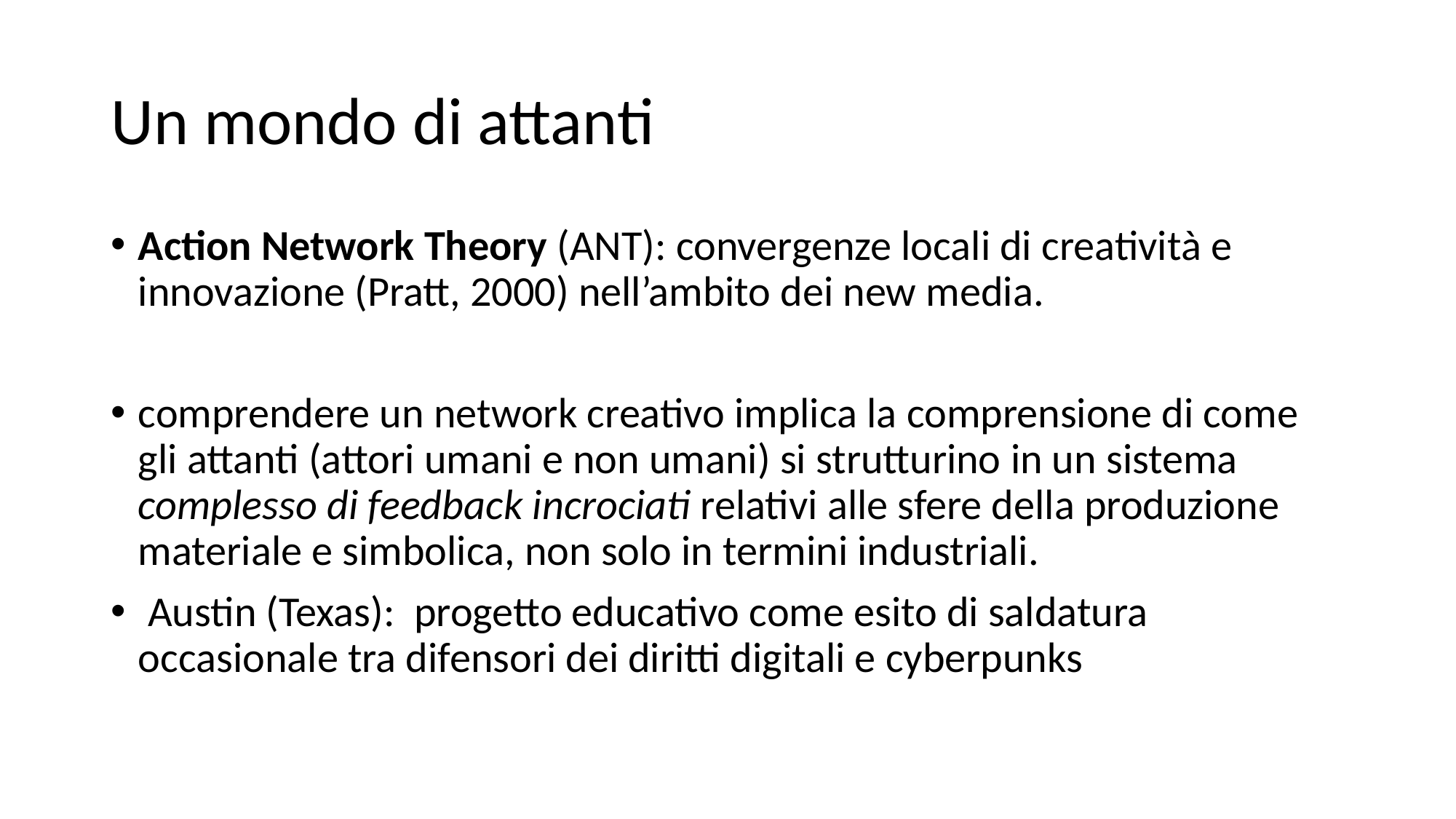

# Un mondo di attanti
Action Network Theory (ANT): convergenze locali di creatività e innovazione (Pratt, 2000) nell’ambito dei new media.

comprendere un network creativo implica la comprensione di come gli attanti (attori umani e non umani) si strutturino in un sistema complesso di feedback incrociati relativi alle sfere della produzione materiale e simbolica, non solo in termini industriali.
 Austin (Texas):  progetto educativo come esito di saldatura occasionale tra difensori dei diritti digitali e cyberpunks